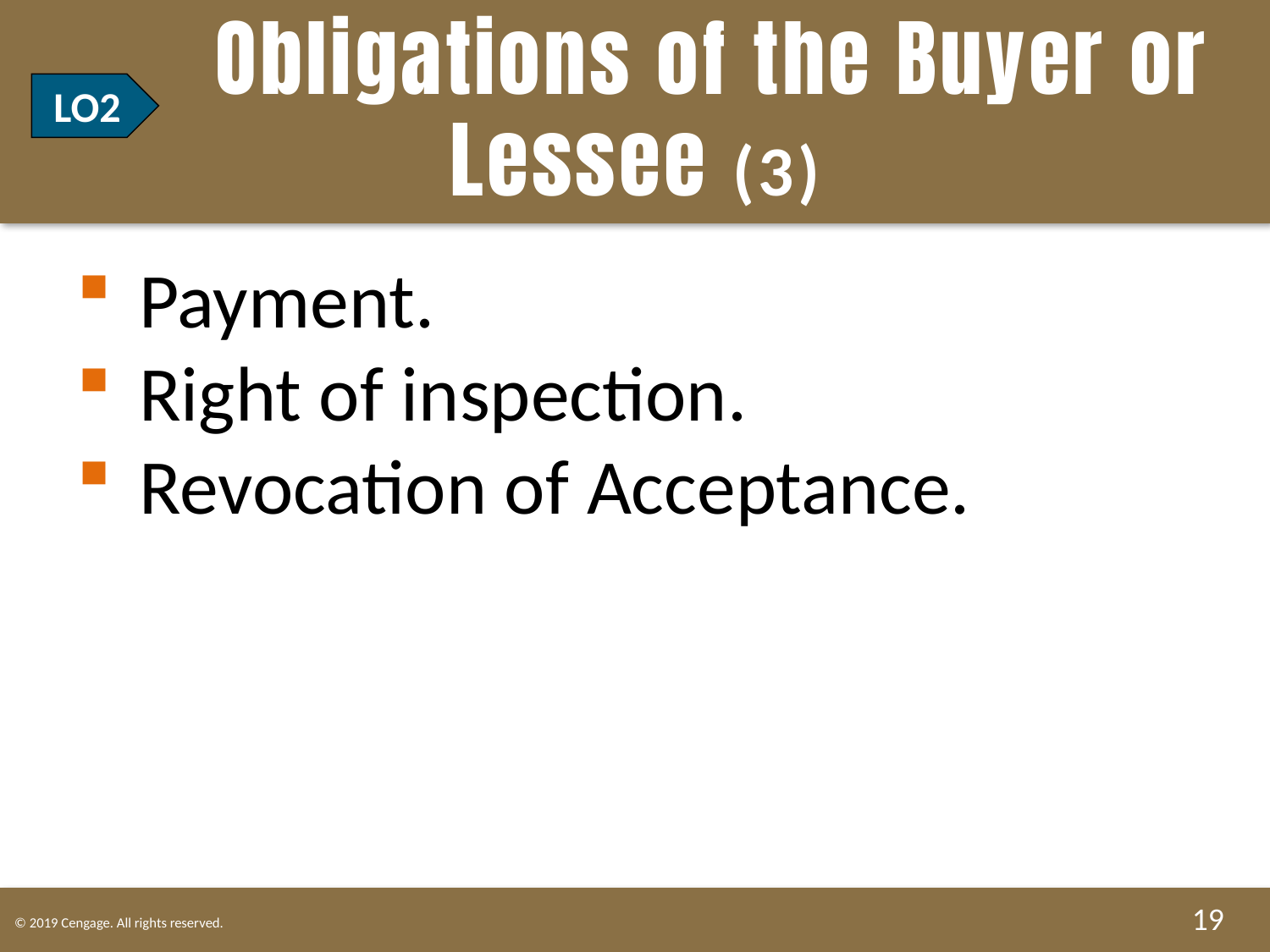

# LO2            Obligations of the Buyer or Lessee (3)
LO2
Payment.
Right of inspection.
Revocation of Acceptance.
19